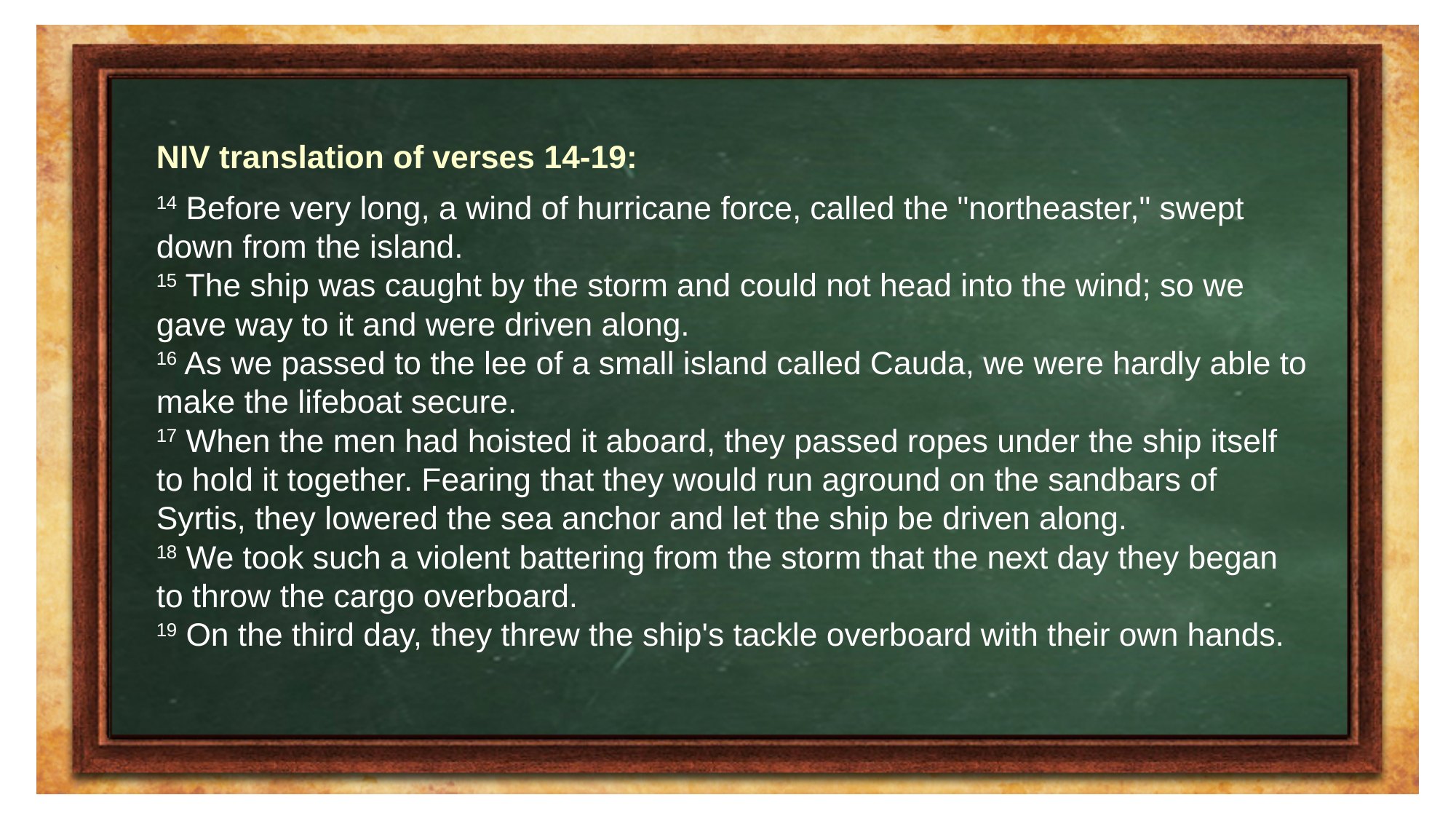

NIV translation of verses 14-19:
14 Before very long, a wind of hurricane force, called the "northeaster," swept down from the island.
15 The ship was caught by the storm and could not head into the wind; so we gave way to it and were driven along.
16 As we passed to the lee of a small island called Cauda, we were hardly able to make the lifeboat secure.
17 When the men had hoisted it aboard, they passed ropes under the ship itself to hold it together. Fearing that they would run aground on the sandbars of Syrtis, they lowered the sea anchor and let the ship be driven along.
18 We took such a violent battering from the storm that the next day they began to throw the cargo overboard.
19 On the third day, they threw the ship's tackle overboard with their own hands.